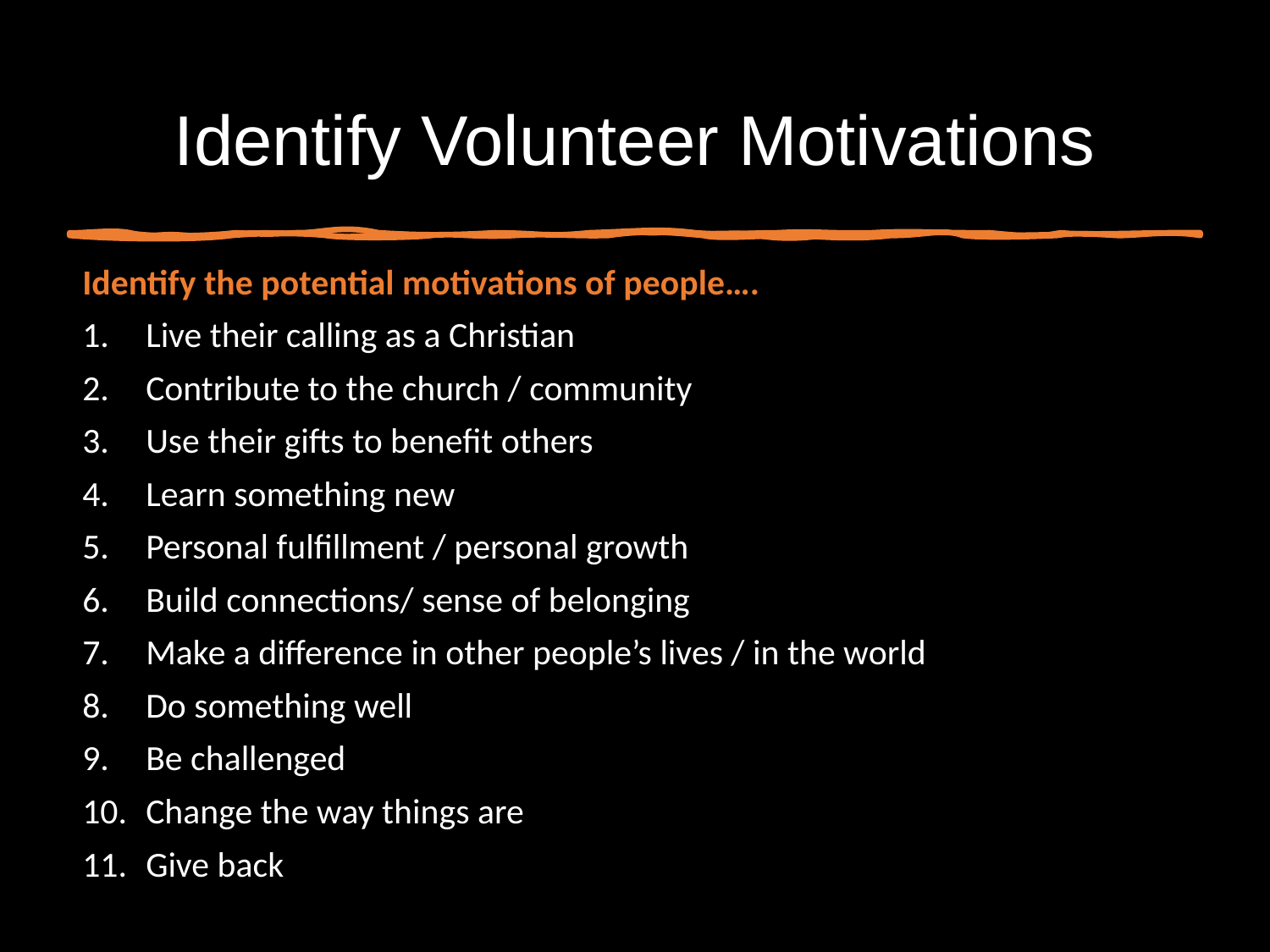

# Identify Volunteer Motivations

Identify the potential motivations of people….
Live their calling as a Christian
Contribute to the church / community
Use their gifts to benefit others
Learn something new
Personal fulfillment / personal growth
Build connections/ sense of belonging
Make a difference in other people’s lives / in the world
Do something well
Be challenged
Change the way things are
Give back